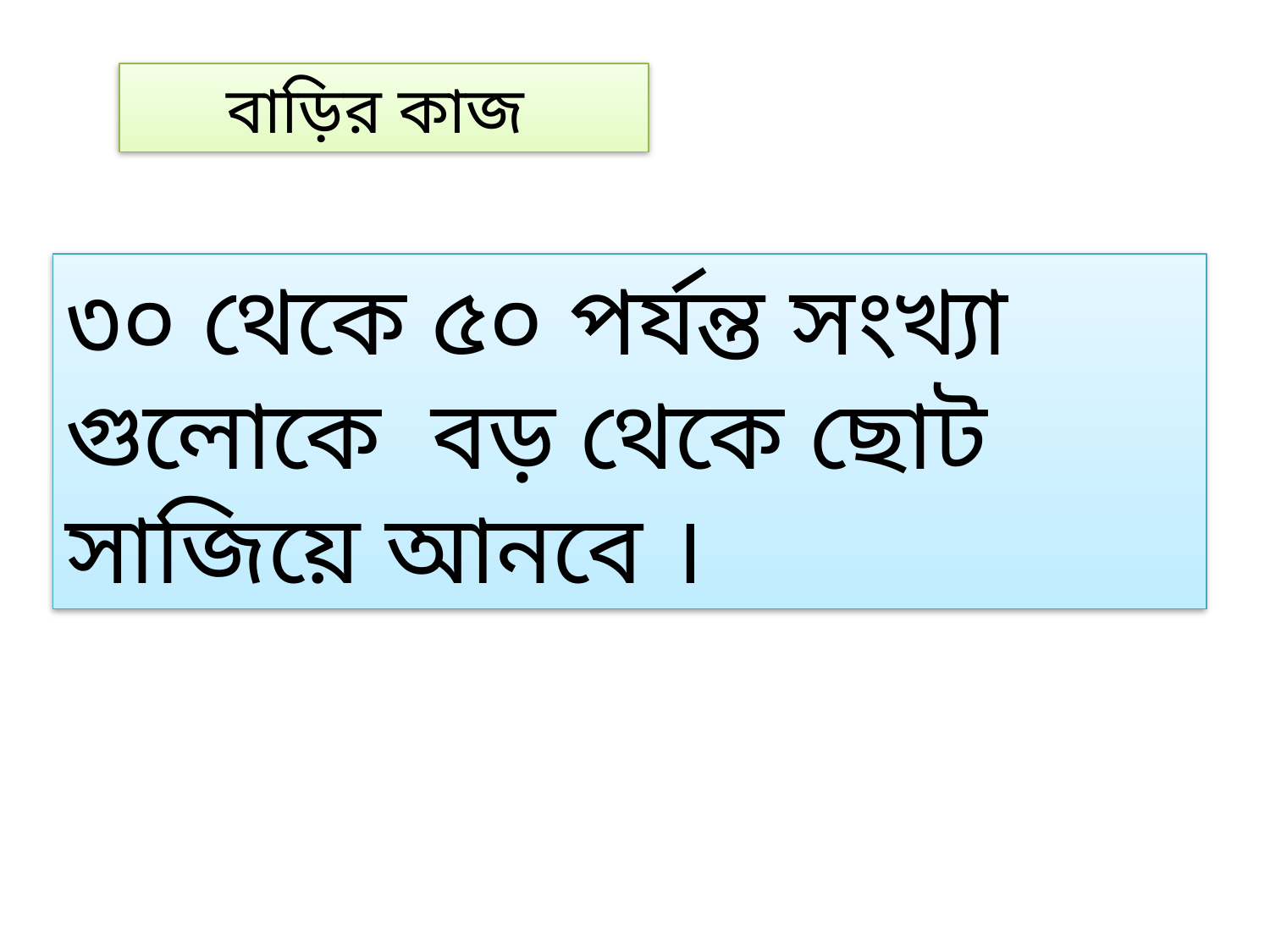

বাড়ির কাজ
৩০ থেকে ৫০ পর্যন্ত সংখ্যা গুলোকে  বড় থেকে ছোট সাজিয়ে আনবে ।